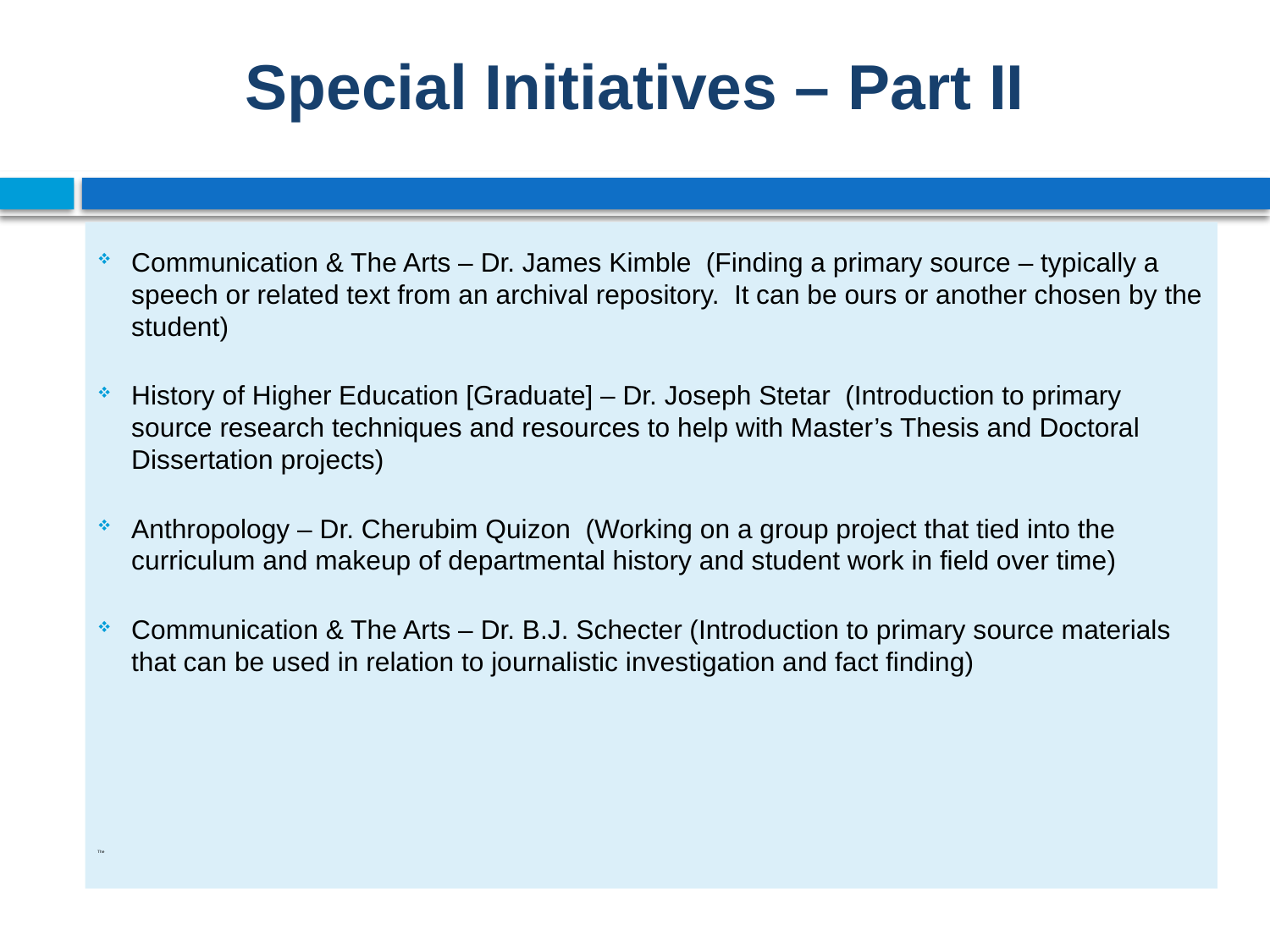

# Special Initiatives – Part II

Communication & The Arts – Dr. James Kimble  (Finding a primary source – typically a speech or related text from an archival repository.  It can be ours or another chosen by the student)

History of Higher Education [Graduate] – Dr. Joseph Stetar  (Introduction to primary source research techniques and resources to help with Master’s Thesis and Doctoral Dissertation projects)

Anthropology – Dr. Cherubim Quizon  (Working on a group project that tied into the curriculum and makeup of departmental history and student work in field over time)

Communication & The Arts – Dr. B.J. Schecter (Introduction to primary source materials that can be used in relation to journalistic investigation and fact finding)

The